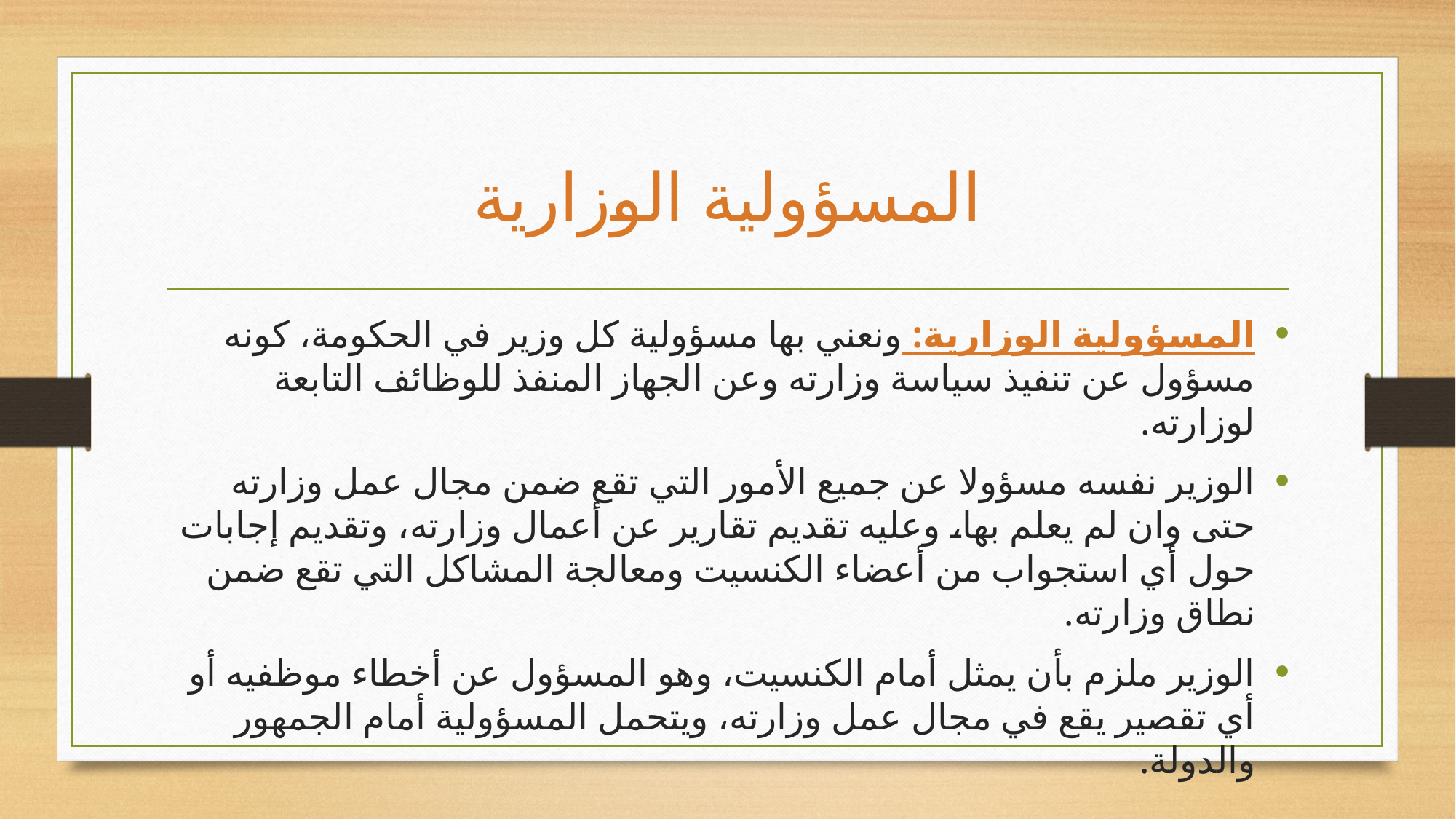

# المسؤولية الوزارية
المسؤولية الوزارية: ونعني بها مسؤولية كل وزير في الحكومة، كونه مسؤول عن تنفيذ سياسة وزارته وعن الجهاز المنفذ للوظائف التابعة لوزارته.
الوزير نفسه مسؤولا عن جميع الأمور التي تقع ضمن مجال عمل وزارته حتى وان لم يعلم بها، وعليه تقديم تقارير عن أعمال وزارته، وتقديم إجابات حول أي استجواب من أعضاء الكنسيت ومعالجة المشاكل التي تقع ضمن نطاق وزارته.
الوزير ملزم بأن يمثل أمام الكنسيت، وهو المسؤول عن أخطاء موظفيه أو أي تقصير يقع في مجال عمل وزارته، ويتحمل المسؤولية أمام الجمهور والدولة.